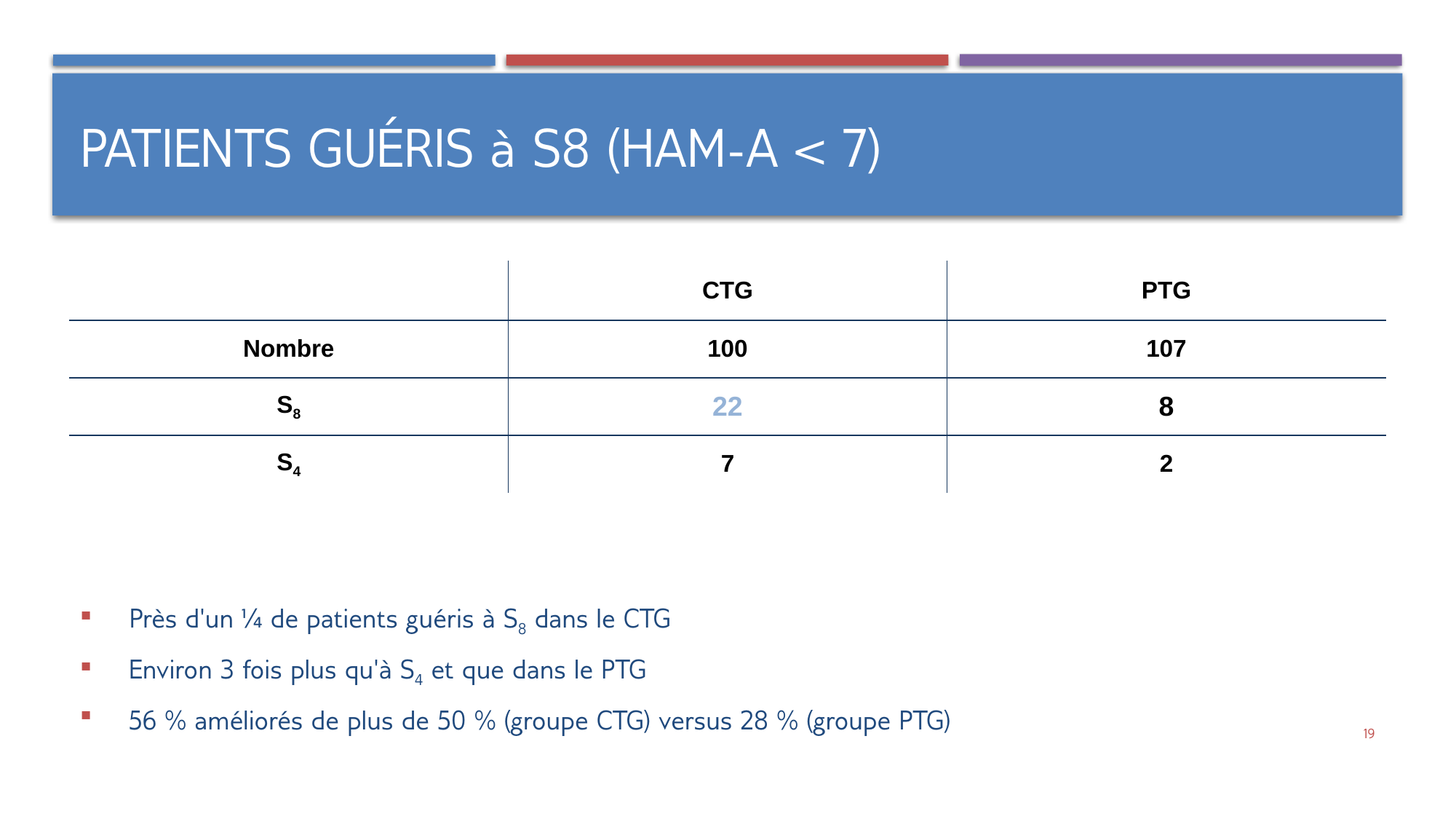

# Patients guéris à S8 (HAM-A < 7)
|  | CTG | PTG |
| --- | --- | --- |
| Nombre | 100 | 107 |
| S8 | 22 | 8 |
| S4 | 7 | 2 |
 Près d'un ¼ de patients guéris à S8 dans le CTG
 Environ 3 fois plus qu'à S4 et que dans le PTG
 56 % améliorés de plus de 50 % (groupe CTG) versus 28 % (groupe PTG)
19